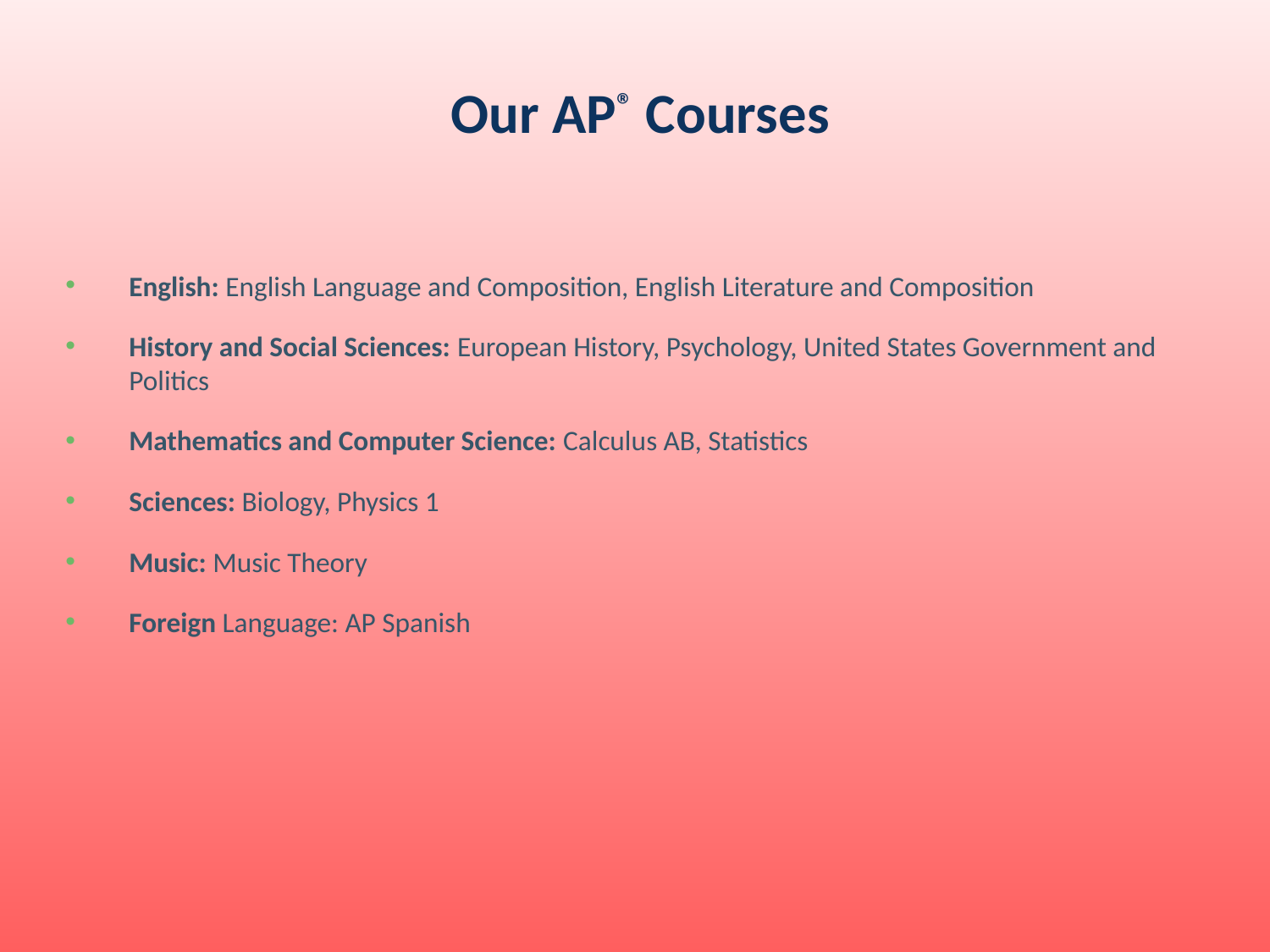

# Our AP® Courses

English: English Language and Composition, English Literature and Composition
History and Social Sciences: European History, Psychology, United States Government and Politics
Mathematics and Computer Science: Calculus AB, Statistics
Sciences: Biology, Physics 1
Music: Music Theory
Foreign Language: AP Spanish